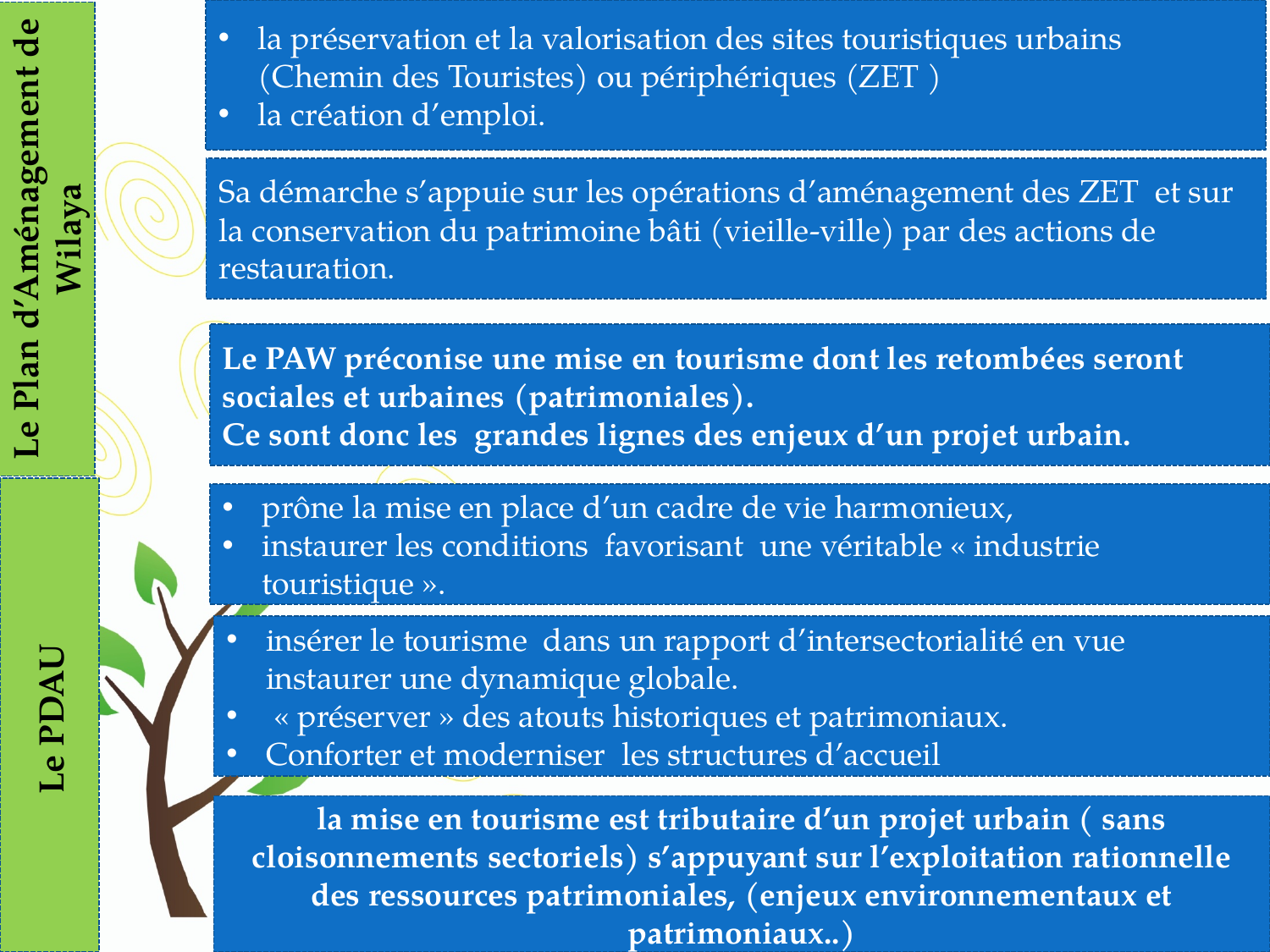

la préservation et la valorisation des sites touristiques urbains (Chemin des Touristes) ou périphériques (ZET )
la création d’emploi.
Sa démarche s’appuie sur les opérations d’aménagement des ZET  et sur la conservation du patrimoine bâti (vieille-ville) par des actions de restauration.
Le Plan d’Aménagement de Wilaya
Le PAW préconise une mise en tourisme dont les retombées seront sociales et urbaines (patrimoniales).
Ce sont donc les  grandes lignes des enjeux d’un projet urbain.
prône la mise en place d’un cadre de vie harmonieux,
instaurer les conditions  favorisant  une véritable « industrie touristique ».

insérer le tourisme  dans un rapport d’intersectorialité en vue instaurer une dynamique globale.
 « préserver » des atouts historiques et patrimoniaux.
Conforter et moderniser  les structures d’accueil

Le PDAU
la mise en tourisme est tributaire d’un projet urbain ( sans cloisonnements sectoriels) s’appuyant sur l’exploitation rationnelle des ressources patrimoniales, (enjeux environnementaux et patrimoniaux..)